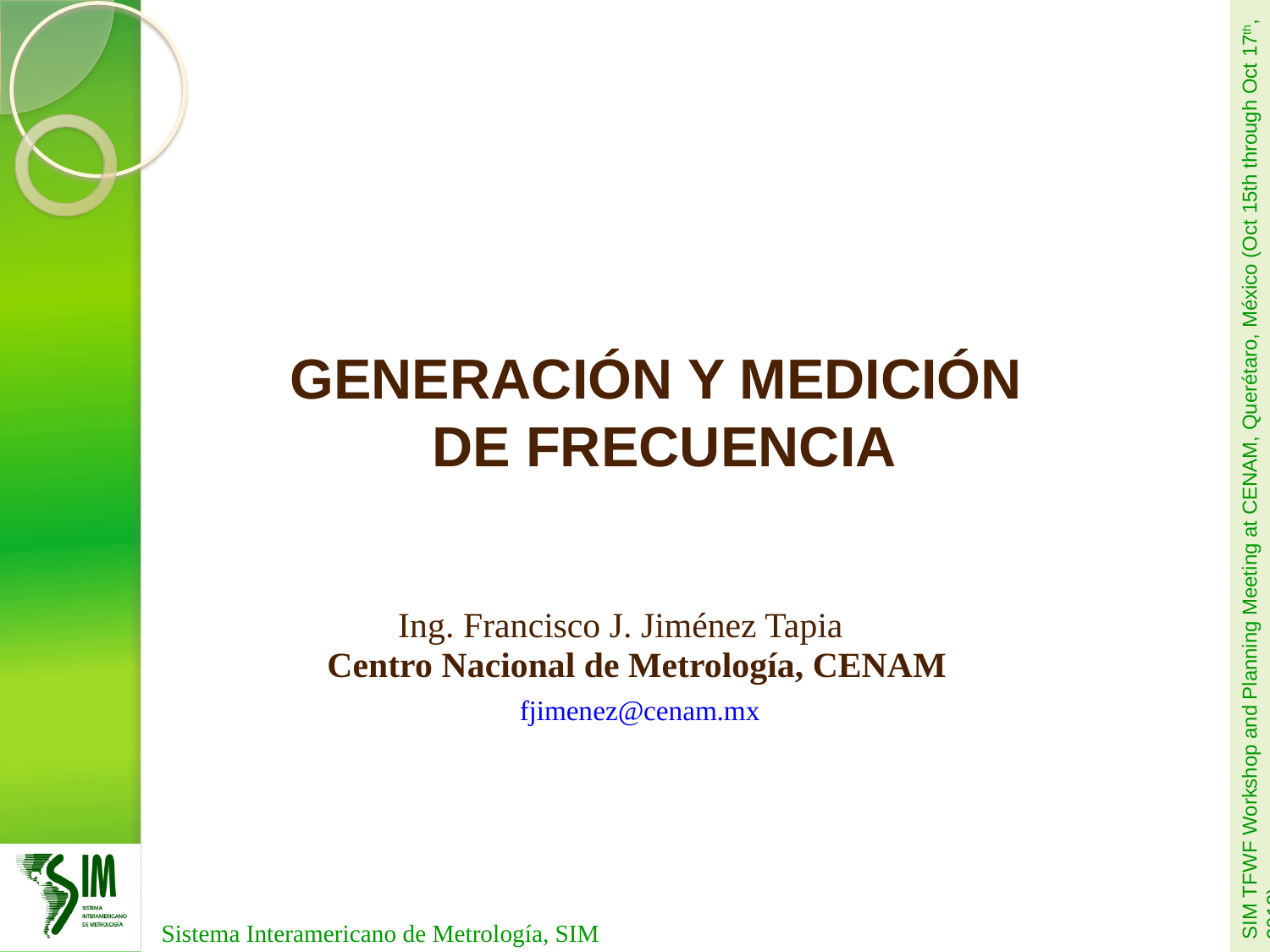

GENERACIÓN Y MEDICIÓN
DE FRECUENCIA
Ing. Francisco J. Jiménez Tapia
Centro Nacional de Metrología, CENAM
fjimenez@cenam.mx